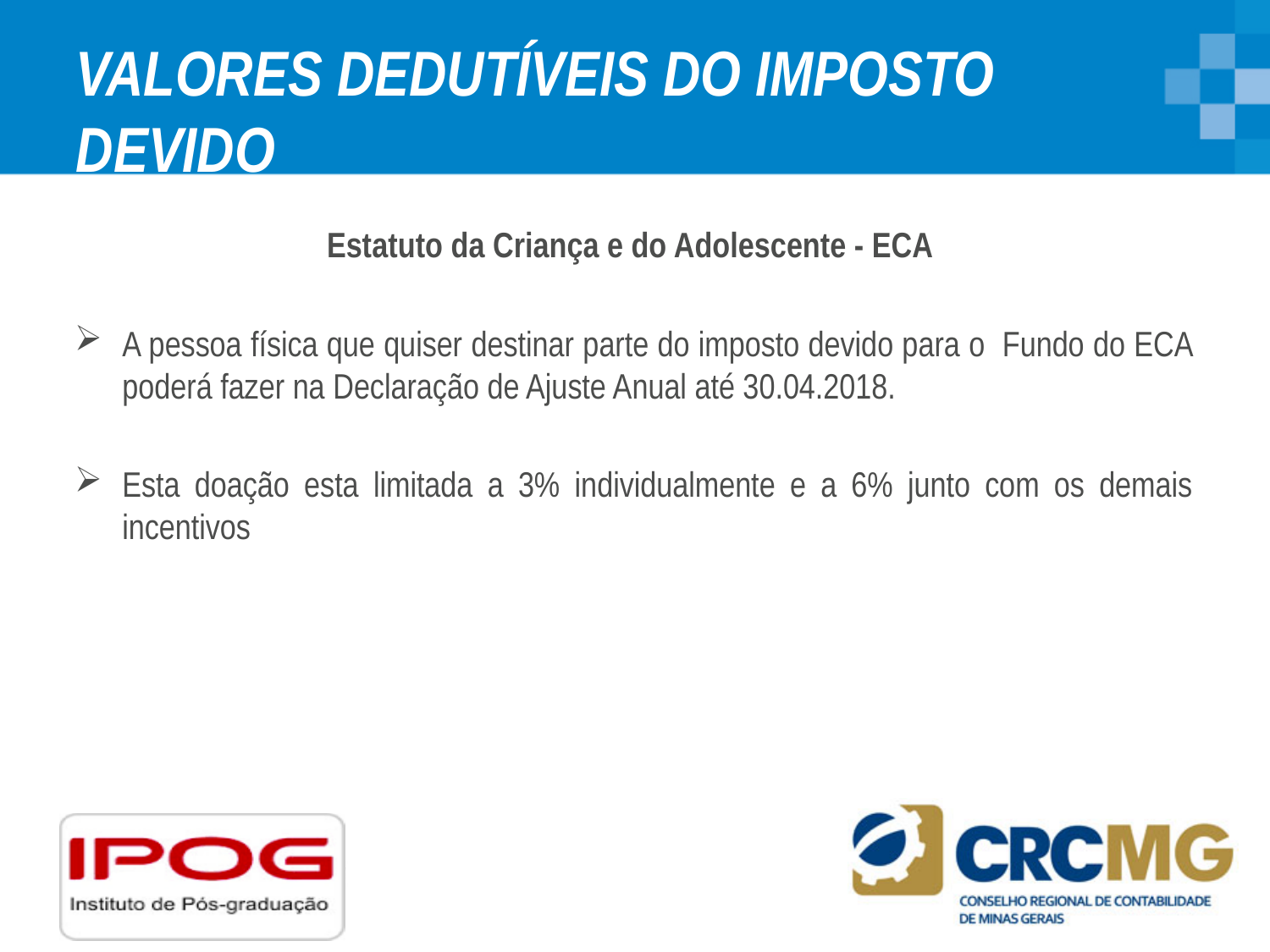

# VALORES DEDUTÍVEIS DO IMPOSTO DEVIDO
Estatuto da Criança e do Adolescente - ECA

A pessoa física que quiser destinar parte do imposto devido para o  Fundo do ECA poderá fazer na Declaração de Ajuste Anual até 30.04.2018.

Esta doação esta limitada a 3% individualmente e a 6% junto com os demais incentivos